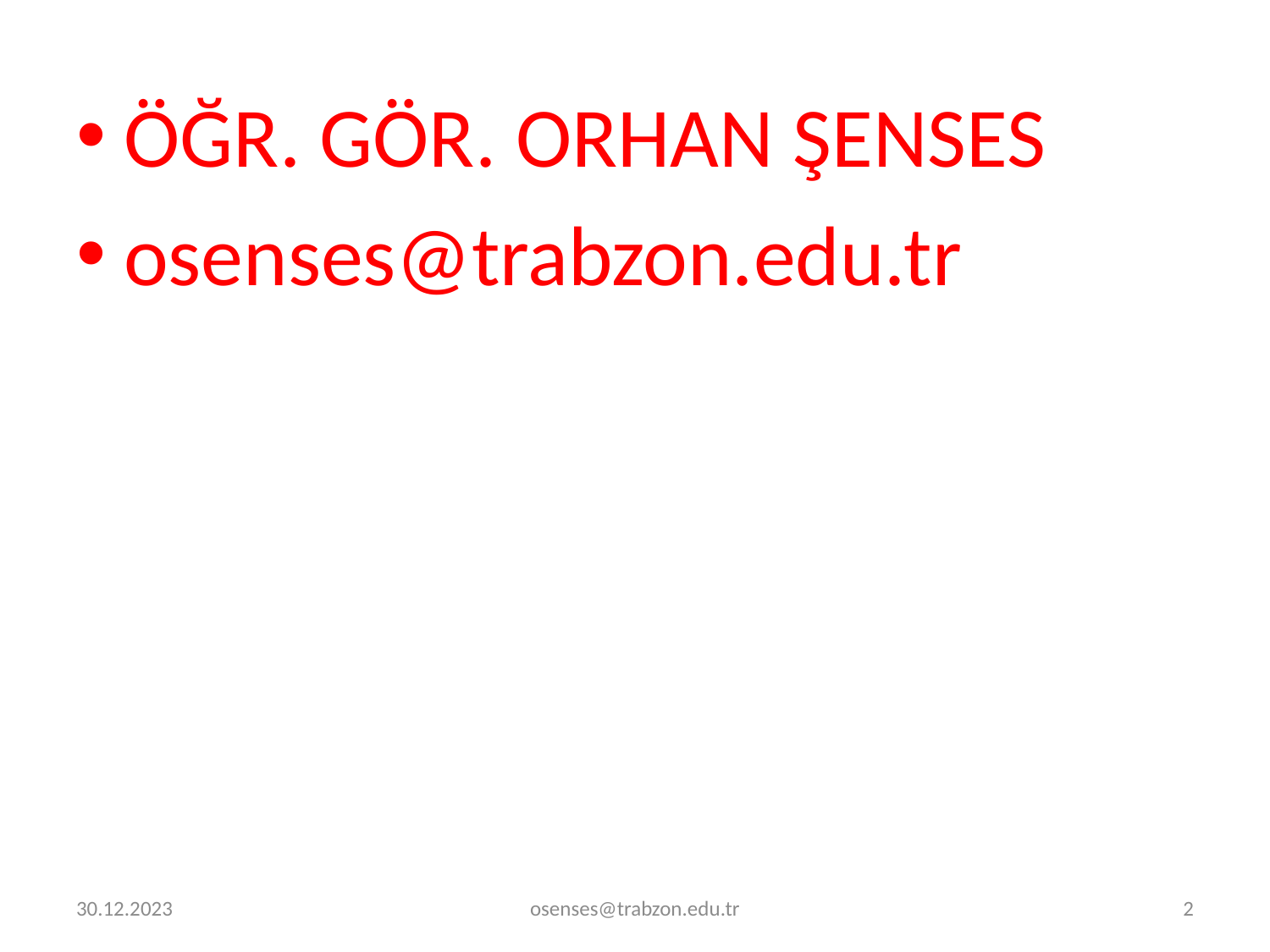

ÖĞR. GÖR. ORHAN ŞENSES
osenses@trabzon.edu.tr
30.12.2023
osenses@trabzon.edu.tr
2